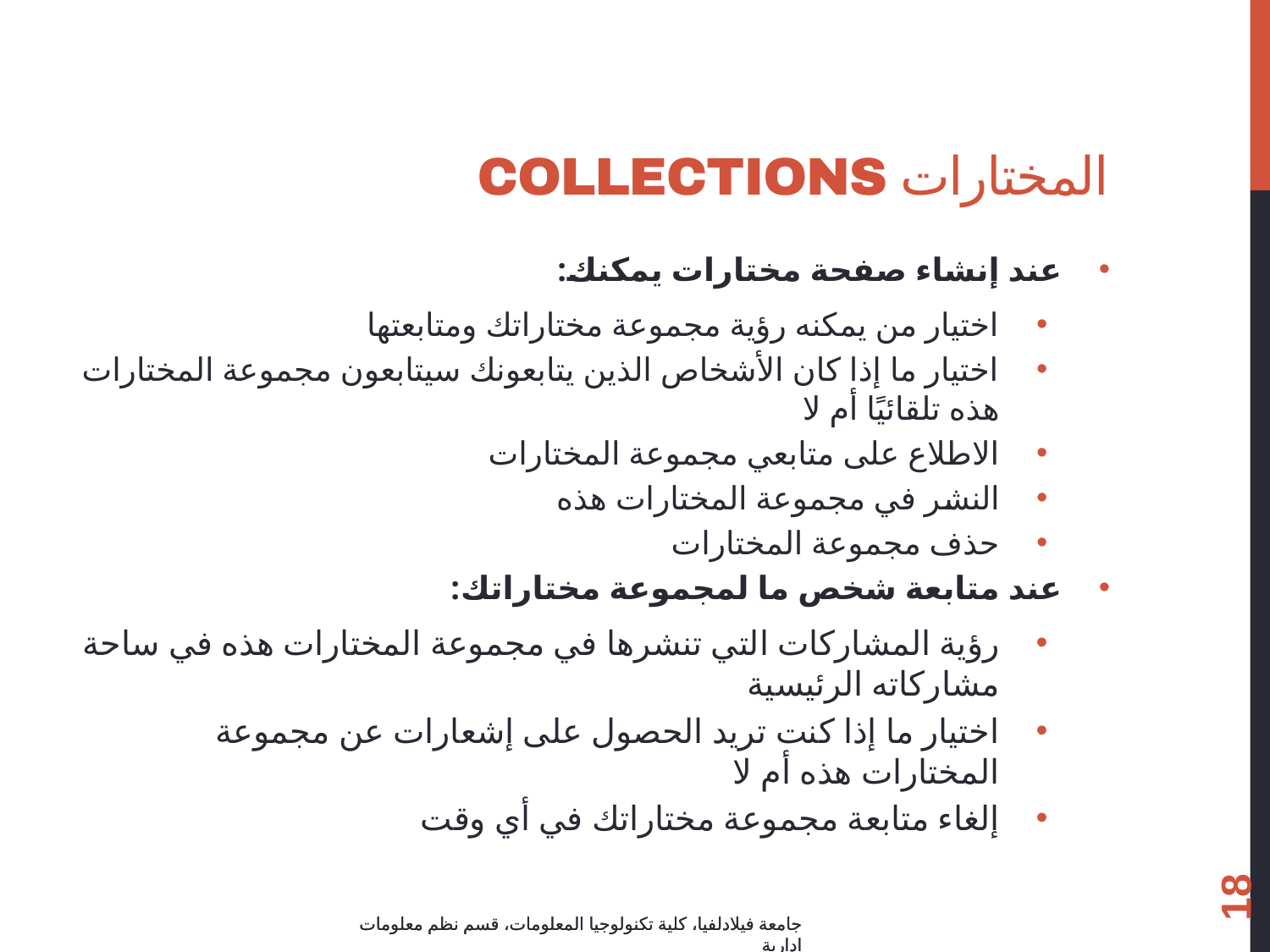

# المختارات Collections
عند إنشاء صفحة مختارات يمكنك:
اختيار من يمكنه رؤية مجموعة مختاراتك ومتابعتها
اختيار ما إذا كان الأشخاص الذين يتابعونك سيتابعون مجموعة المختارات هذه تلقائيًا أم لا
الاطلاع على متابعي مجموعة المختارات
النشر في مجموعة المختارات هذه
حذف مجموعة المختارات
عند متابعة شخص ما لمجموعة مختاراتك:
رؤية المشاركات التي تنشرها في مجموعة المختارات هذه في ساحة مشاركاته الرئيسية
اختيار ما إذا كنت تريد الحصول على إشعارات عن مجموعة المختارات هذه أم لا
إلغاء متابعة مجموعة مختاراتك في أي وقت
18